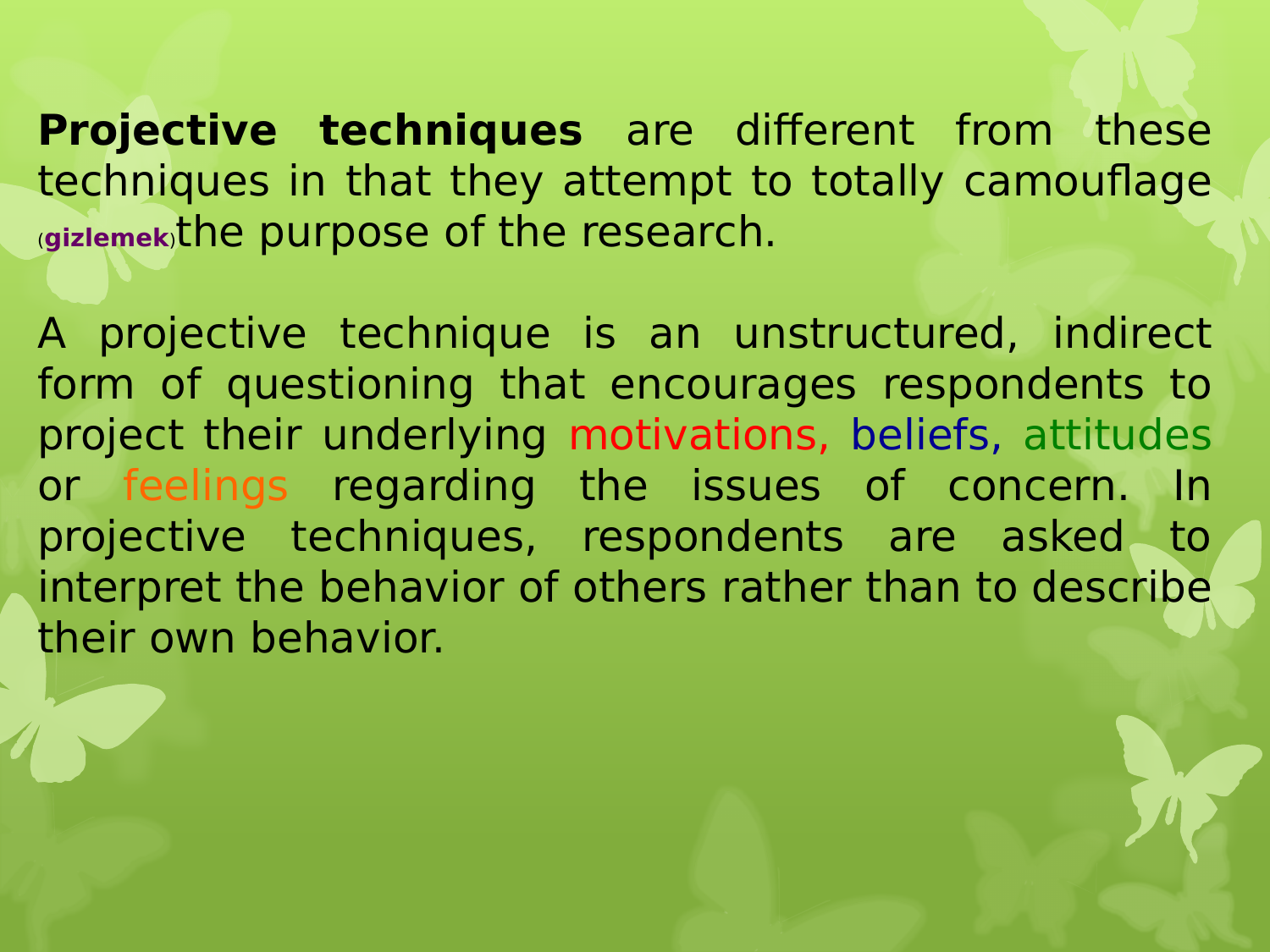

Projective techniques are different from these techniques in that they attempt to totally camouflage (gizlemek)the purpose of the research.

A projective technique is an unstructured, indirect form of questioning that encourages respondents to project their underlying motivations, beliefs, attitudes or feelings regarding the issues of concern. In projective techniques, respondents are asked to interpret the behavior of others rather than to describe their own behavior.